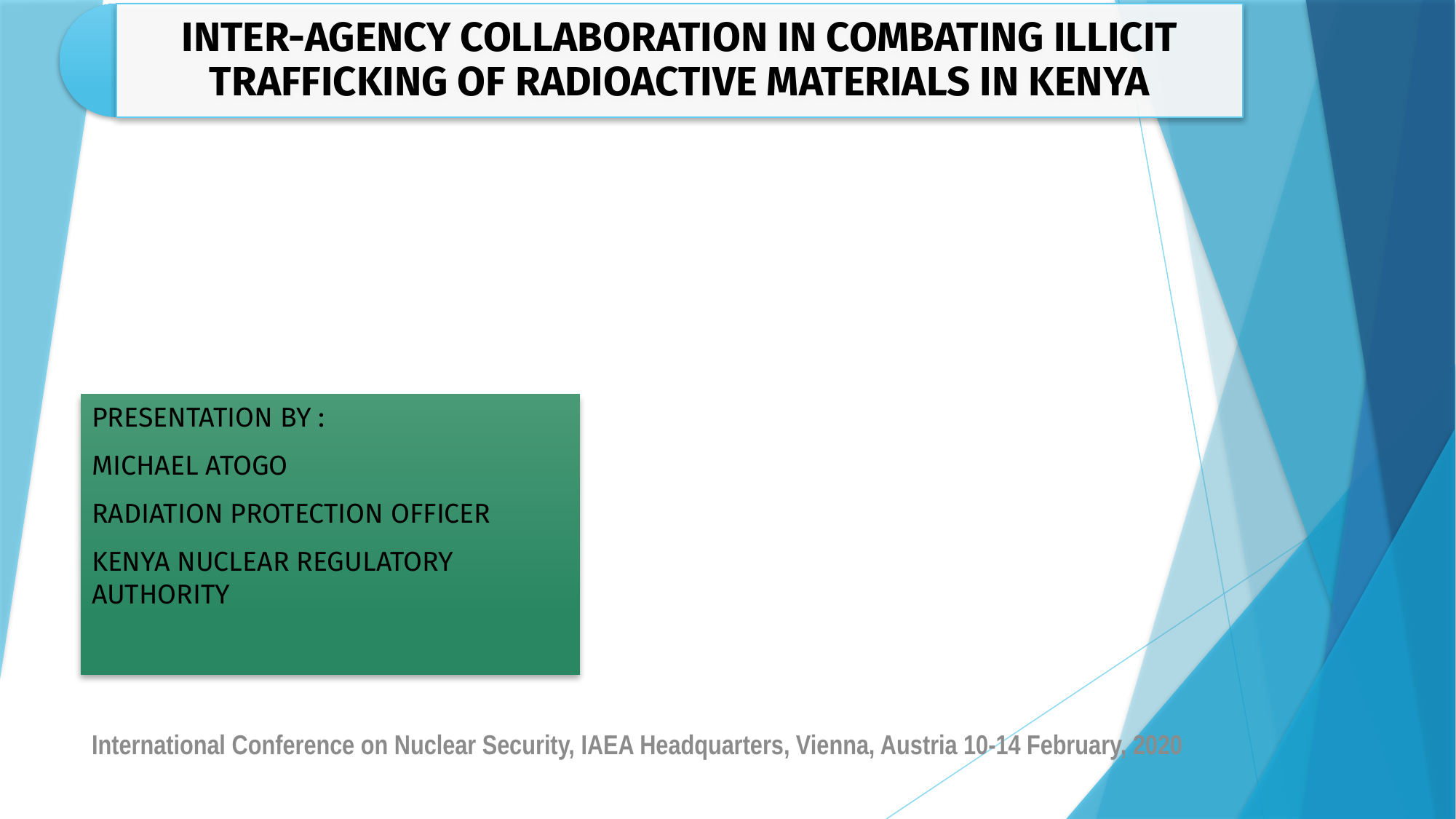

INTER-AGENCY COLLABORATION IN COMBATING ILLICIT TRAFFICKING OF RADIOACTIVE MATERIALS IN KENYA
PRESENTATION BY :
MICHAEL ATOGO
RADIATION PROTECTION OFFICER
KENYA NUCLEAR REGULATORY AUTHORITY

International Conference on Nuclear Security, IAEA Headquarters, Vienna, Austria 10-14 February, 2020